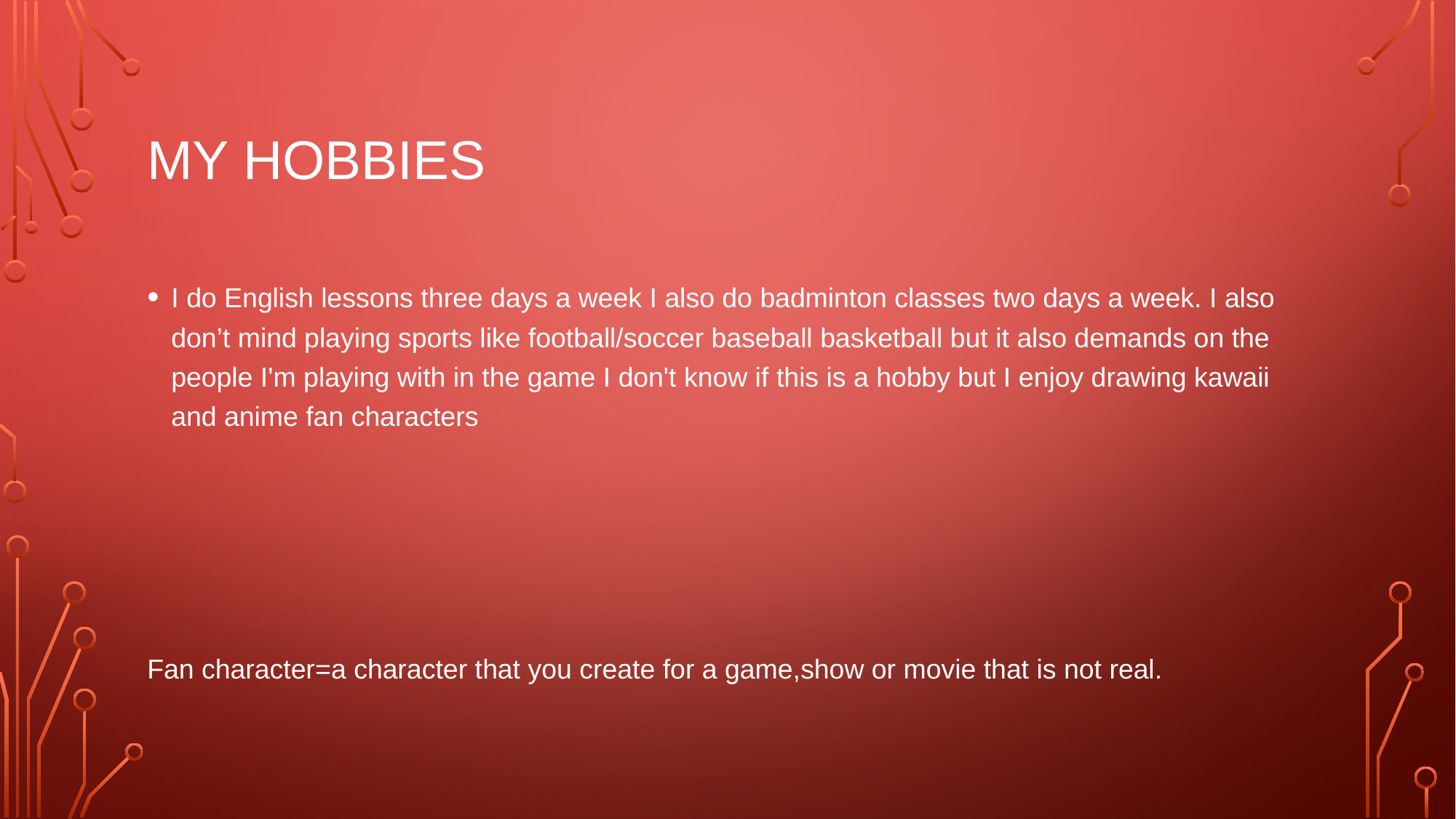

# My hobbies
I do English lessons three days a week I also do badminton classes two days a week. I also don’t mind playing sports like football/soccer baseball basketball but it also demands on the people I'm playing with in the game I don't know if this is a hobby but I enjoy drawing kawaii and anime fan characters

Fan character=a character that you create for a game,show or movie that is not real.